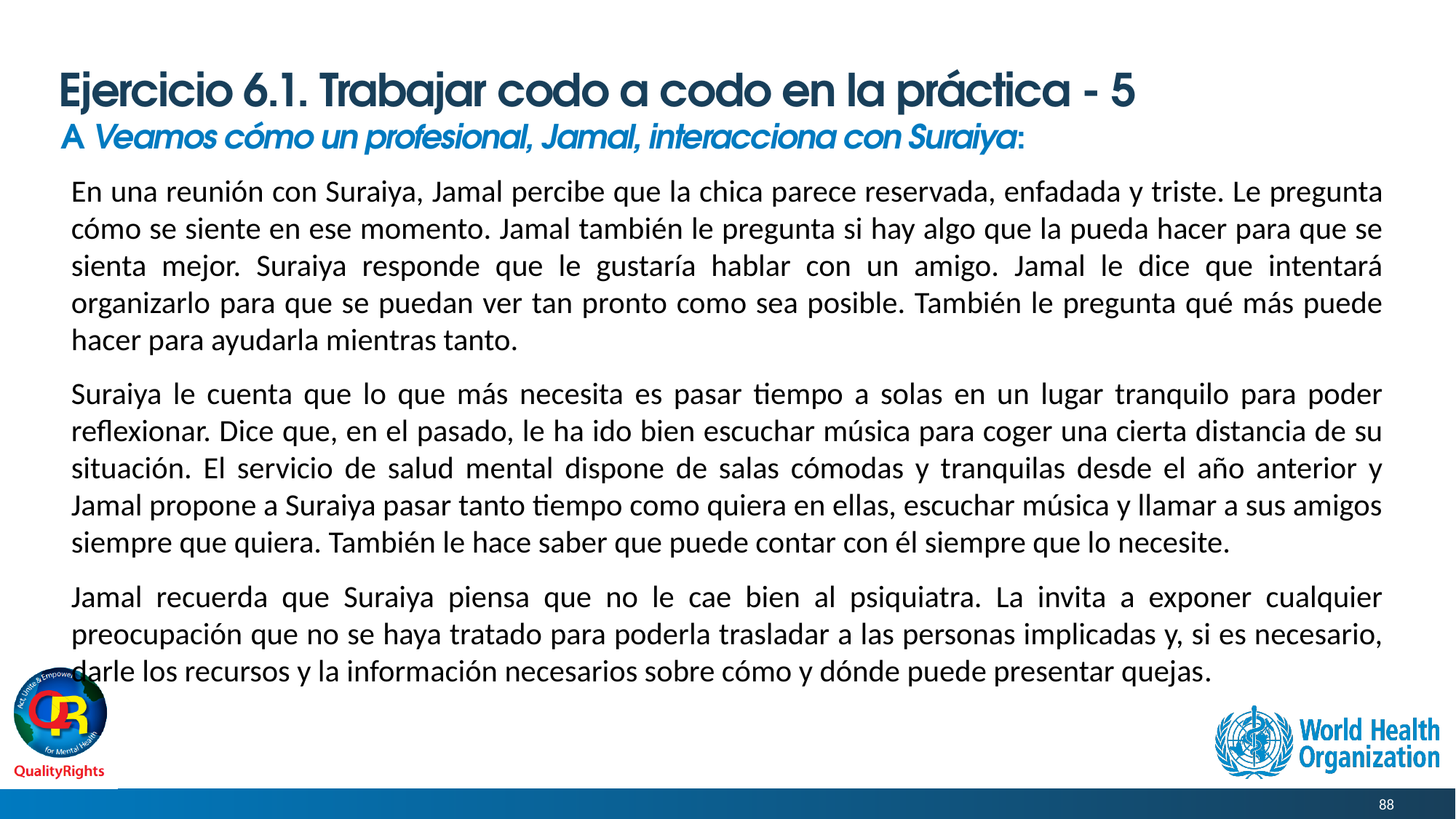

# Ejercicio 6.1. Trabajar codo a codo en la práctica - 5
A Veamos cómo un profesional, Jamal, interacciona con Suraiya:
En una reunión con Suraiya, Jamal percibe que la chica parece reservada, enfadada y triste. Le pregunta cómo se siente en ese momento. Jamal también le pregunta si hay algo que la pueda hacer para que se sienta mejor. Suraiya responde que le gustaría hablar con un amigo. Jamal le dice que intentará organizarlo para que se puedan ver tan pronto como sea posible. También le pregunta qué más puede hacer para ayudarla mientras tanto.
Suraiya le cuenta que lo que más necesita es pasar tiempo a solas en un lugar tranquilo para poder reflexionar. Dice que, en el pasado, le ha ido bien escuchar música para coger una cierta distancia de su situación. El servicio de salud mental dispone de salas cómodas y tranquilas desde el año anterior y Jamal propone a Suraiya pasar tanto tiempo como quiera en ellas, escuchar música y llamar a sus amigos siempre que quiera. También le hace saber que puede contar con él siempre que lo necesite.
Jamal recuerda que Suraiya piensa que no le cae bien al psiquiatra. La invita a exponer cualquier preocupación que no se haya tratado para poderla trasladar a las personas implicadas y, si es necesario, darle los recursos y la información necesarios sobre cómo y dónde puede presentar quejas.